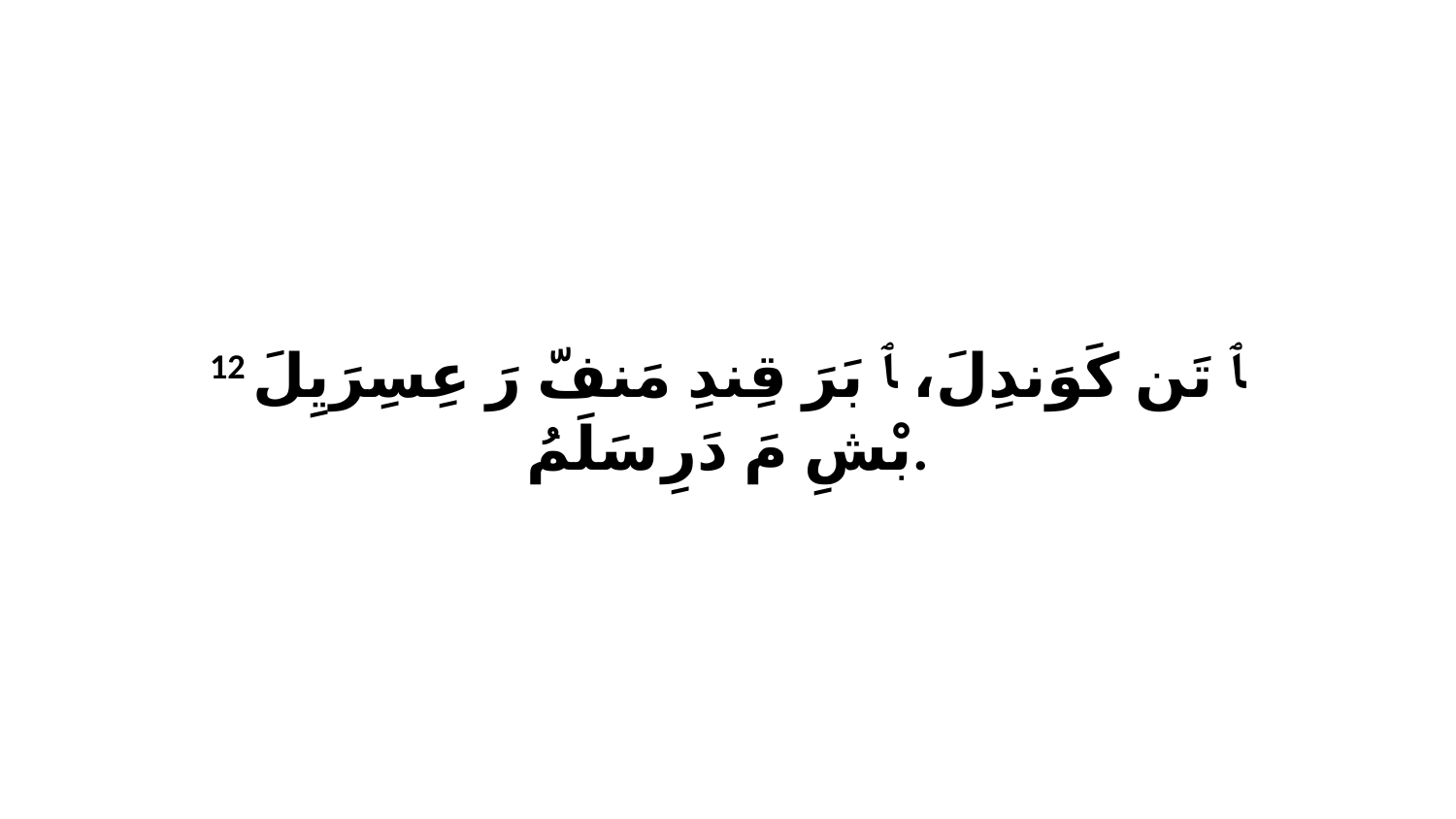

12 ﭑ تَن كَوَندِلَ، ﭑ بَرَ قِندِ مَنفّ رَ عِسِرَيِلَ بْشِ مَ دَرِ سَلَمُ.